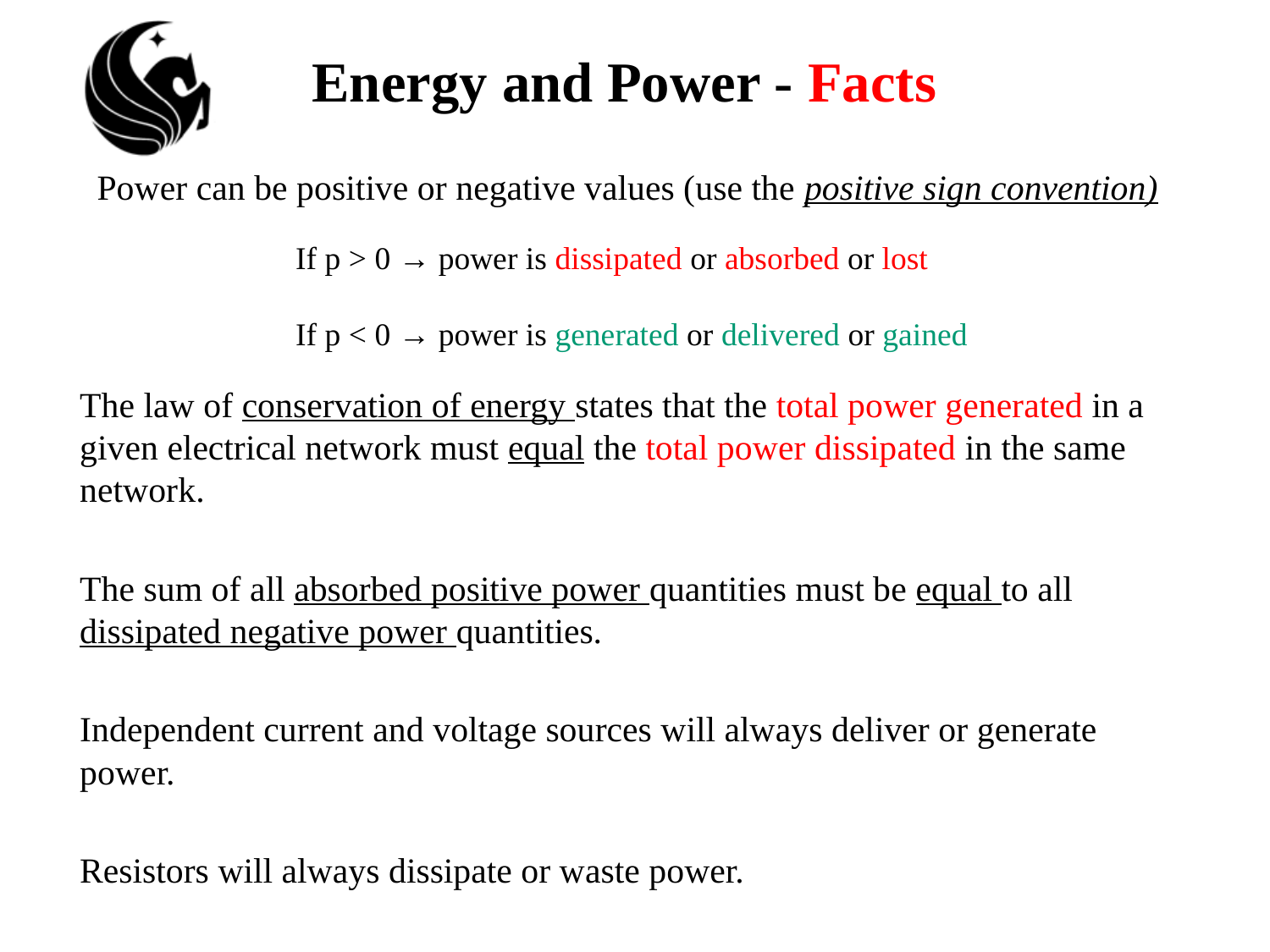

# Energy and Power - Facts
Power can be positive or negative values (use the positive sign convention)
If p > 0 → power is dissipated or absorbed or lost

If p < 0 → power is generated or delivered or gained
The law of conservation of energy states that the total power generated in a given electrical network must equal the total power dissipated in the same network.

The sum of all absorbed positive power quantities must be equal to all dissipated negative power quantities.

Independent current and voltage sources will always deliver or generate power.

Resistors will always dissipate or waste power.